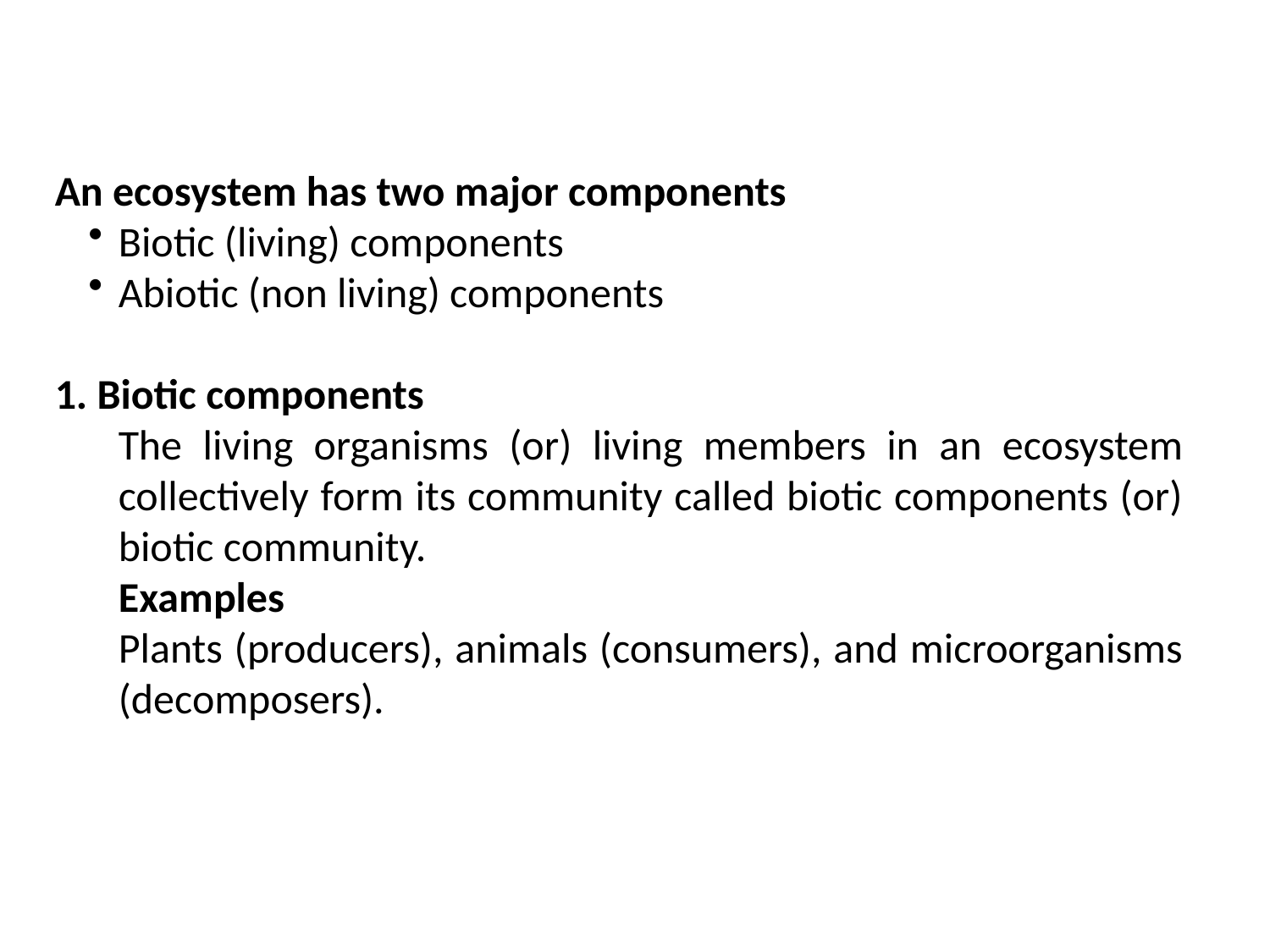

An ecosystem has two major components
Biotic (living) components
Abiotic (non living) components

1. Biotic components
The living organisms (or) living members in an ecosystem collectively form its community called biotic components (or) biotic community.
Examples
Plants (producers), animals (consumers), and microorganisms (decomposers).